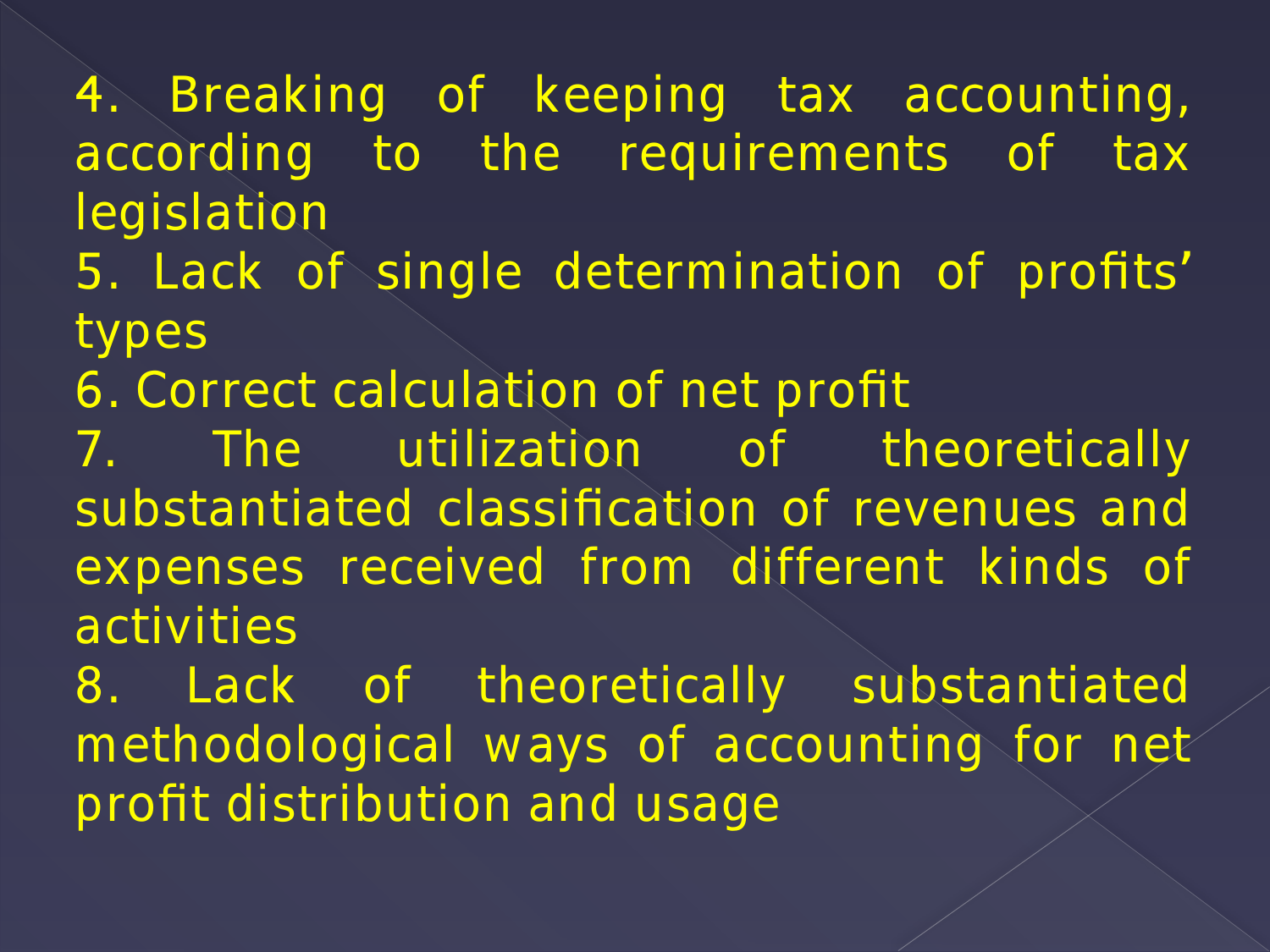

4. Breaking of keeping tax accounting, according to the requirements of tax legislation
5. Lack of single determination of profits’ types
6. Correct calculation of net profit
7. The utilization of theoretically substantiated classification of revenues and expenses received from different kinds of activities
8. Lack of theoretically substantiated methodological ways of accounting for net profit distribution and usage